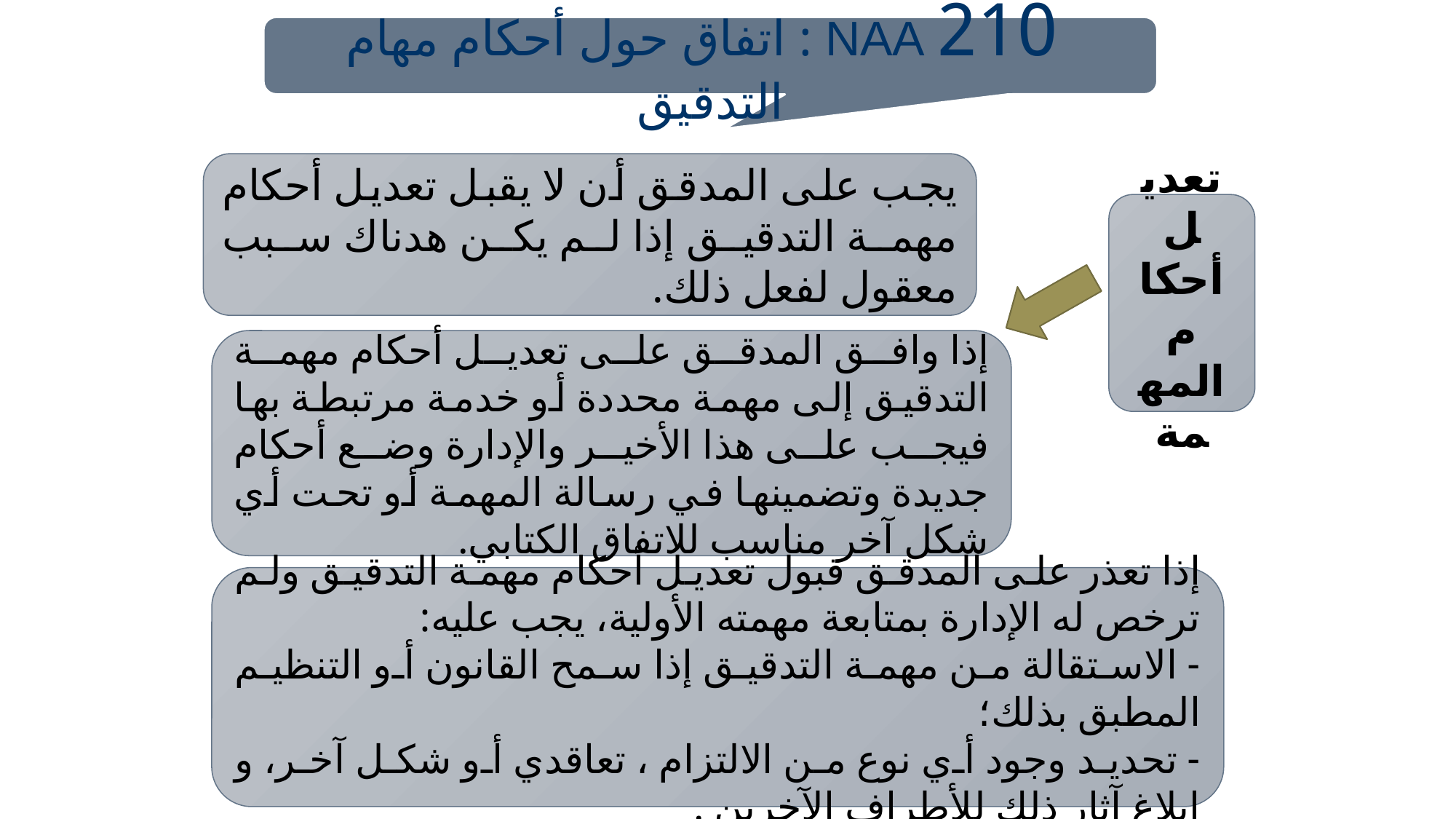

210 NAA : اتفاق حول أحكام مهام التدقيق

يجب على المدقق أن لا يقبل تعديل أحكام مهمة التدقيق إذا لم يكن هدناك سبب معقول لفعل ذلك.
تعديل أحكام المهمة

إذا وافق المدقق على تعديل أحكام مهمة التدقيق إلى مهمة محددة أو خدمة مرتبطة بها فيجب على هذا الأخير والإدارة وضع أحكام جديدة وتضمينها في رسالة المهمة أو تحت أي شكل آخر مناسب للاتفاق الكتابي.
إذا تعذر على المدقق قبول تعديل أحكام مهمة التدقيق ولم ترخص له الإدارة بمتابعة مهمته الأولية، يجب عليه:
- الاستقالة من مهمة التدقيق إذا سمح القانون أو التنظيم المطبق بذلك؛
- تحديد وجود أي نوع من الالتزام ، تعاقدي أو شكل آخر، و إبلاغ آثار ذلك للأطراف الآخرين .